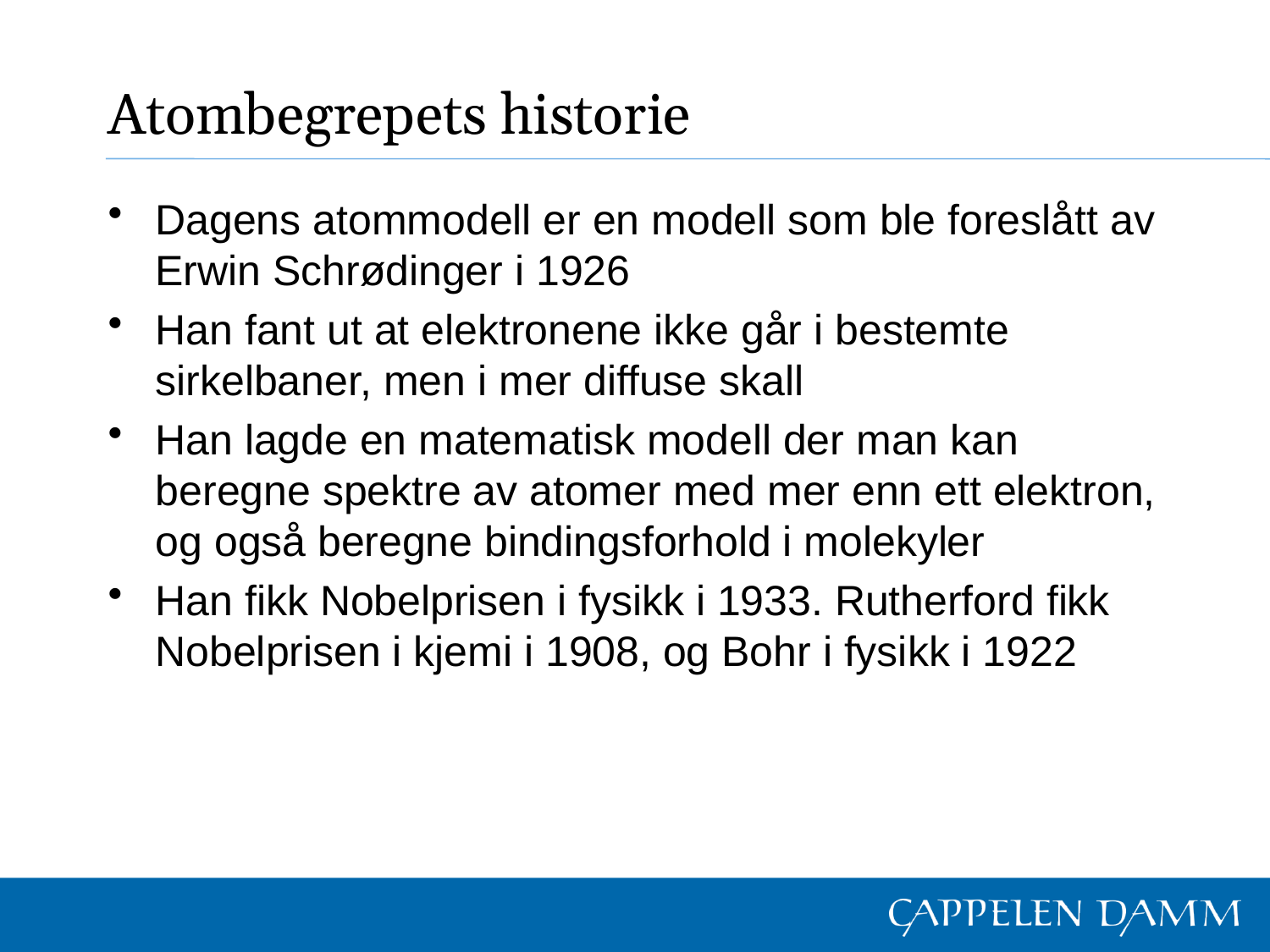

# Atombegrepets historie
Dagens atommodell er en modell som ble foreslått av Erwin Schrødinger i 1926
Han fant ut at elektronene ikke går i bestemte sirkelbaner, men i mer diffuse skall
Han lagde en matematisk modell der man kan beregne spektre av atomer med mer enn ett elektron, og også beregne bindingsforhold i molekyler
Han fikk Nobelprisen i fysikk i 1933. Rutherford fikk Nobelprisen i kjemi i 1908, og Bohr i fysikk i 1922